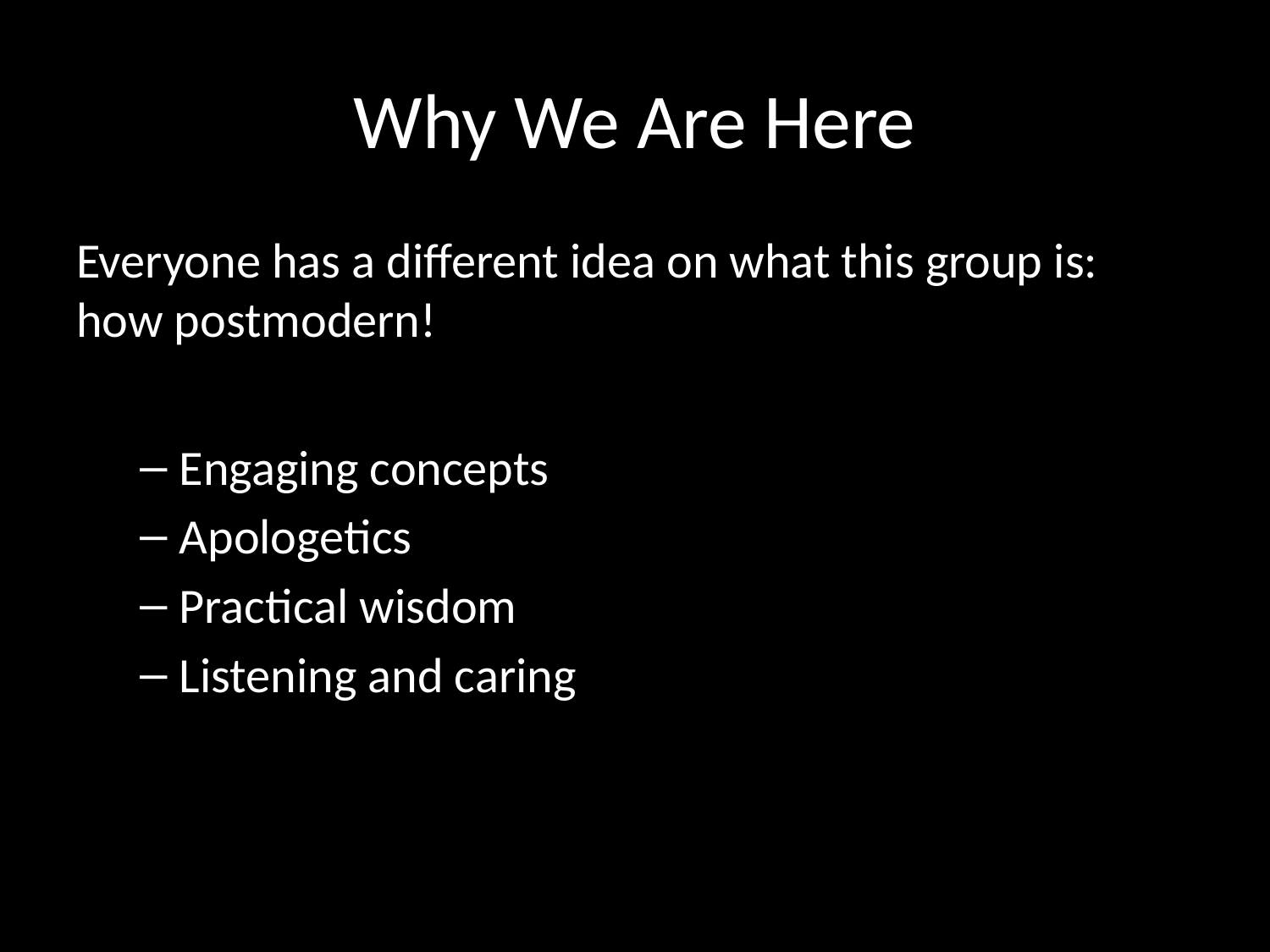

# Why We Are Here
Everyone has a different idea on what this group is: how postmodern!

Engaging concepts
Apologetics
Practical wisdom
Listening and caring